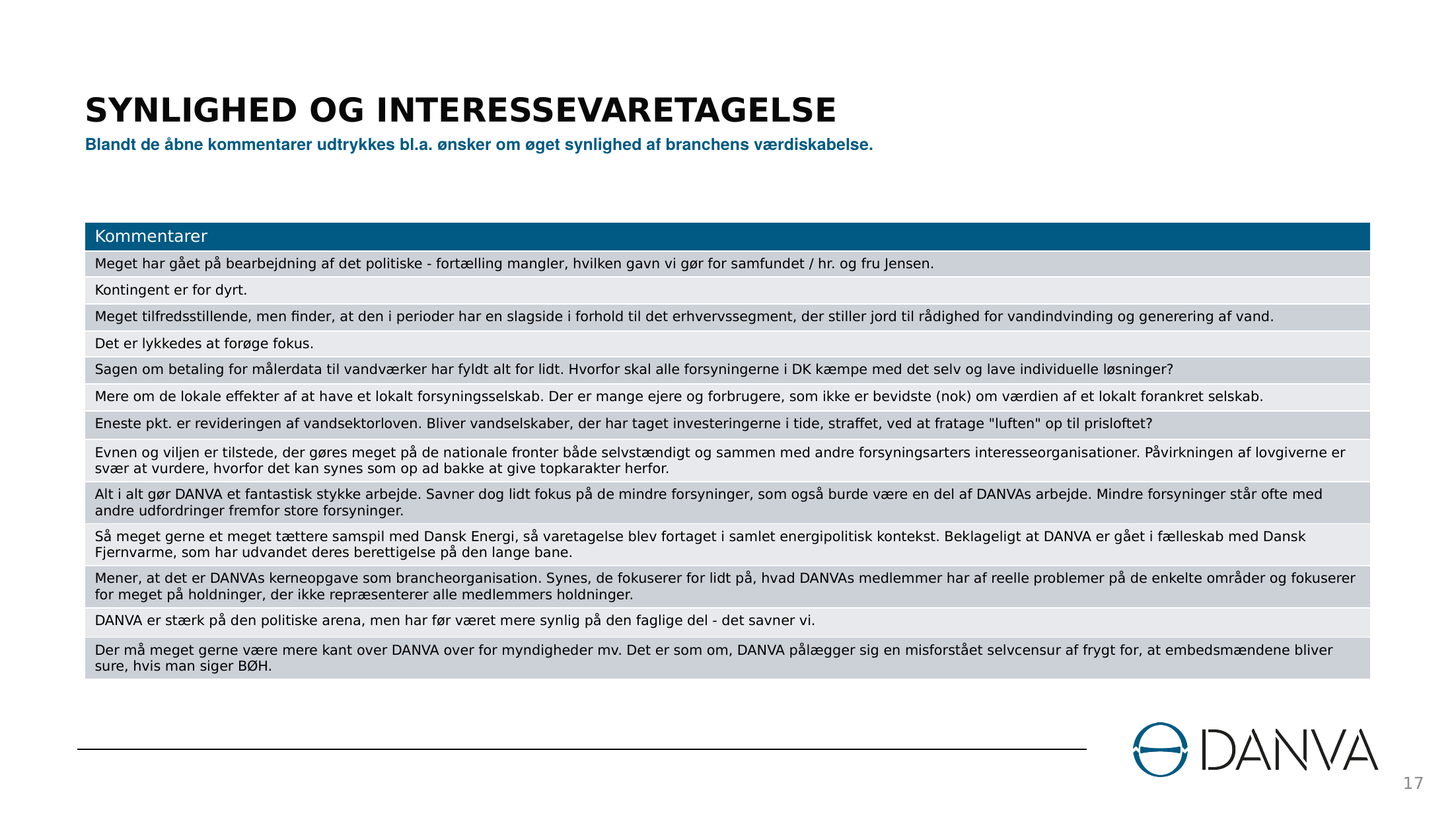

# SYNLIGHED OG INTERESSEVARETAGELSE
Blandt de åbne kommentarer udtrykkes bl.a. ønsker om øget synlighed af branchens værdiskabelse.
| Kommentarer |
| --- |
| Meget har gået på bearbejdning af det politiske - fortælling mangler, hvilken gavn vi gør for samfundet / hr. og fru Jensen. |
| Kontingent er for dyrt. |
| Meget tilfredsstillende, men finder, at den i perioder har en slagside i forhold til det erhvervssegment, der stiller jord til rådighed for vandindvinding og generering af vand. |
| Det er lykkedes at forøge fokus. |
| Sagen om betaling for målerdata til vandværker har fyldt alt for lidt. Hvorfor skal alle forsyningerne i DK kæmpe med det selv og lave individuelle løsninger? |
| Mere om de lokale effekter af at have et lokalt forsyningsselskab. Der er mange ejere og forbrugere, som ikke er bevidste (nok) om værdien af et lokalt forankret selskab. |
| Eneste pkt. er revideringen af vandsektorloven. Bliver vandselskaber, der har taget investeringerne i tide, straffet, ved at fratage "luften" op til prisloftet? |
| Evnen og viljen er tilstede, der gøres meget på de nationale fronter både selvstændigt og sammen med andre forsyningsarters interesseorganisationer. Påvirkningen af lovgiverne er svær at vurdere, hvorfor det kan synes som op ad bakke at give topkarakter herfor. |
| Alt i alt gør DANVA et fantastisk stykke arbejde. Savner dog lidt fokus på de mindre forsyninger, som også burde være en del af DANVAs arbejde. Mindre forsyninger står ofte med andre udfordringer fremfor store forsyninger. |
| Så meget gerne et meget tættere samspil med Dansk Energi, så varetagelse blev fortaget i samlet energipolitisk kontekst. Beklageligt at DANVA er gået i fælleskab med Dansk Fjernvarme, som har udvandet deres berettigelse på den lange bane. |
| Mener, at det er DANVAs kerneopgave som brancheorganisation. Synes, de fokuserer for lidt på, hvad DANVAs medlemmer har af reelle problemer på de enkelte områder og fokuserer for meget på holdninger, der ikke repræsenterer alle medlemmers holdninger. |
| DANVA er stærk på den politiske arena, men har før været mere synlig på den faglige del - det savner vi. |
| Der må meget gerne være mere kant over DANVA over for myndigheder mv. Det er som om, DANVA pålægger sig en misforstået selvcensur af frygt for, at embedsmændene bliver sure, hvis man siger BØH. |
17